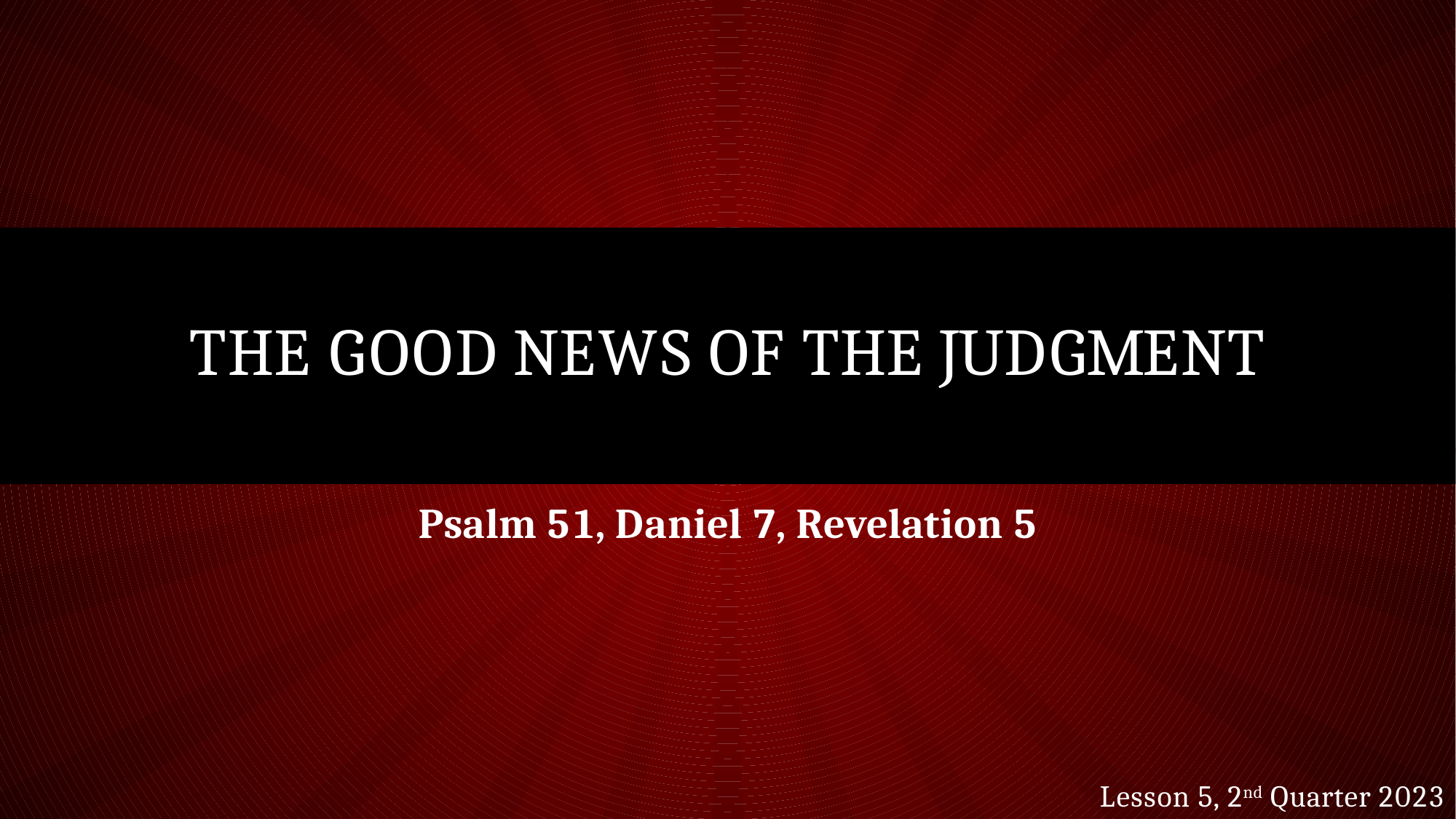

# The Good News of the Judgment
Psalm 51, Daniel 7, Revelation 5
Lesson 5, 2nd Quarter 2023